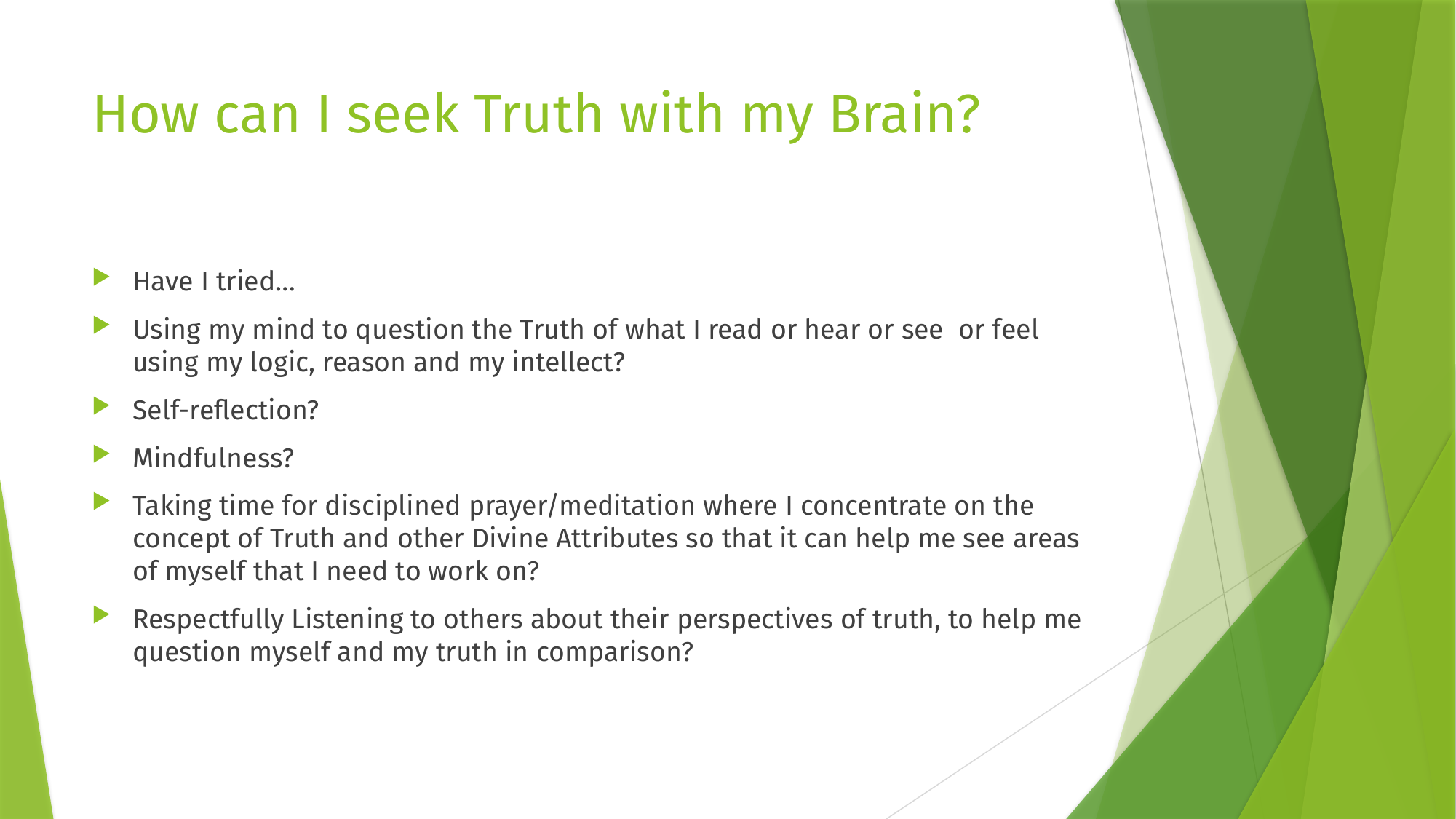

# How can I seek Truth with my Brain?
Have I tried…
Using my mind to question the Truth of what I read or hear or see  or feel using my logic, reason and my intellect?
Self-reflection?
Mindfulness?
Taking time for disciplined prayer/meditation where I concentrate on the concept of Truth and other Divine Attributes so that it can help me see areas of myself that I need to work on?
Respectfully Listening to others about their perspectives of truth, to help me question myself and my truth in comparison?